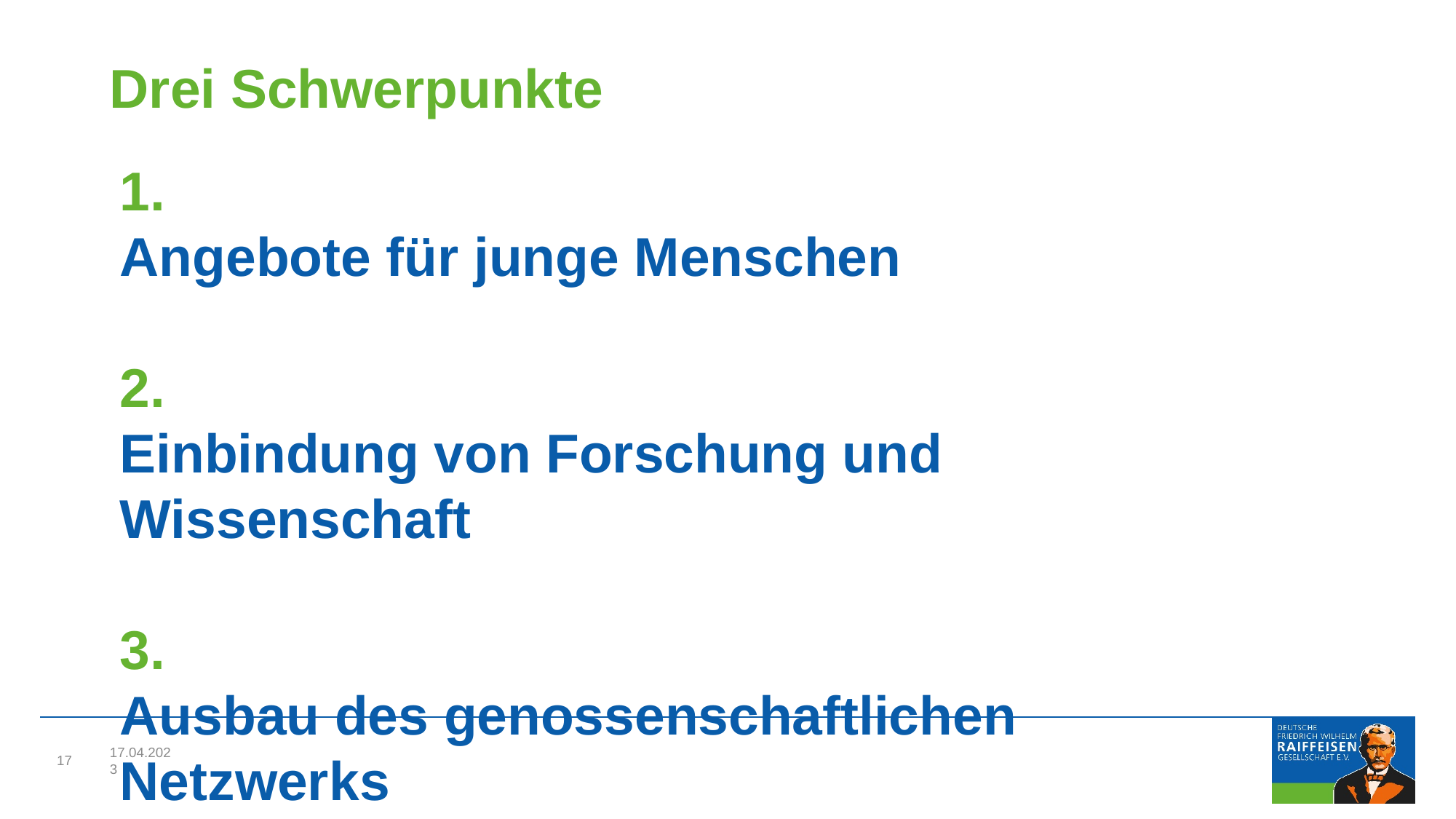

Drei Schwerpunkte

1.
Angebote für junge Menschen

2.
Einbindung von Forschung und Wissenschaft

3.
Ausbau des genossenschaftlichen Netzwerks

17
17.04.2023